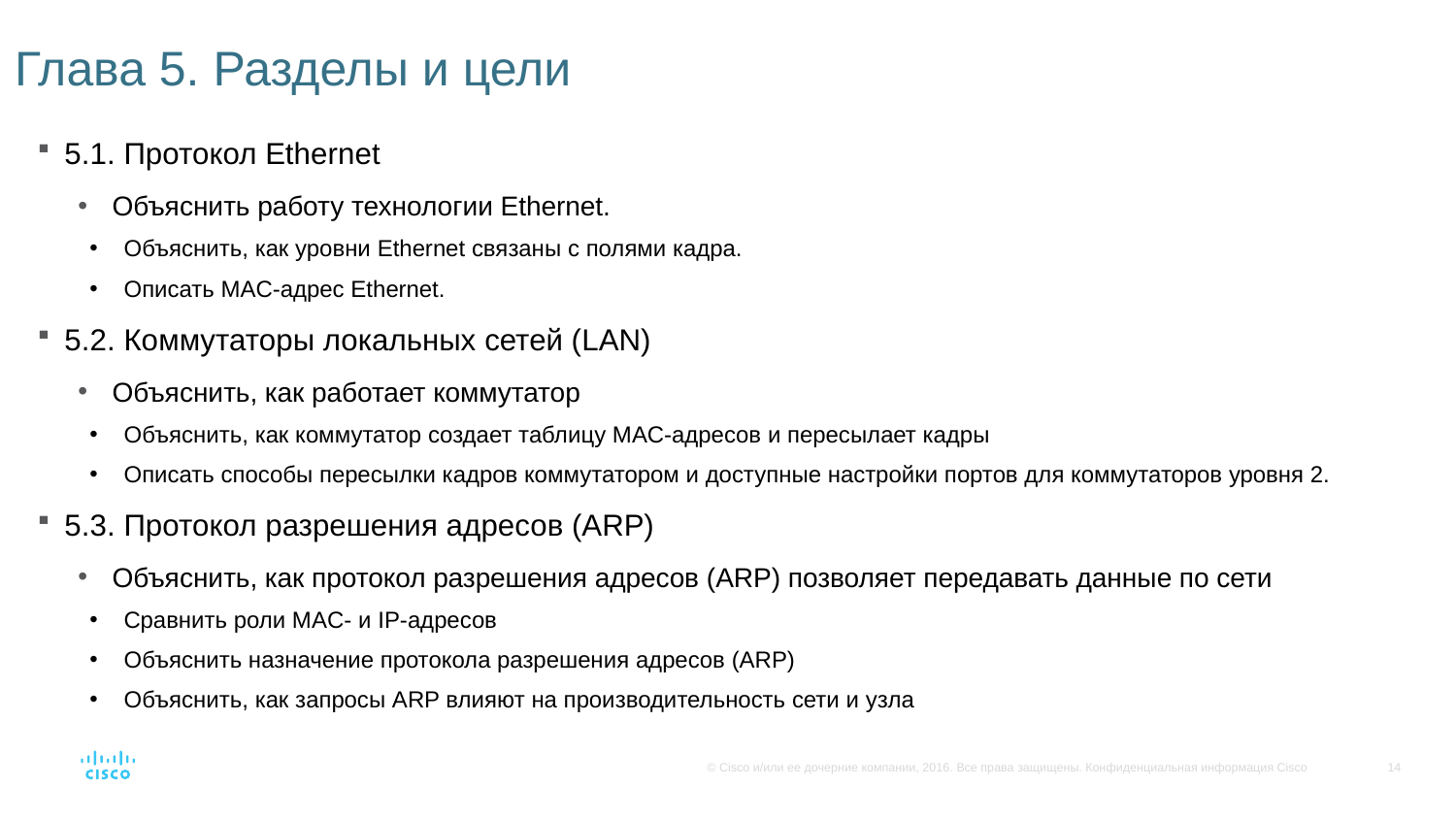

# Глава 5. Разделы и цели
5.1. Протокол Ethernet
Объяснить работу технологии Ethernet.
Объяснить, как уровни Ethernet связаны с полями кадра.
Описать MAC-адрес Ethernet.
5.2. Коммутаторы локальных сетей (LAN)
Объяснить, как работает коммутатор
Объяснить, как коммутатор создает таблицу MAC-адресов и пересылает кадры
Описать способы пересылки кадров коммутатором и доступные настройки портов для коммутаторов уровня 2.
5.3. Протокол разрешения адресов (ARP)
Объяснить, как протокол разрешения адресов (ARP) позволяет передавать данные по сети
Сравнить роли MAC- и IP-адресов
Объяснить назначение протокола разрешения адресов (ARP)
Объяснить, как запросы ARP влияют на производительность сети и узла